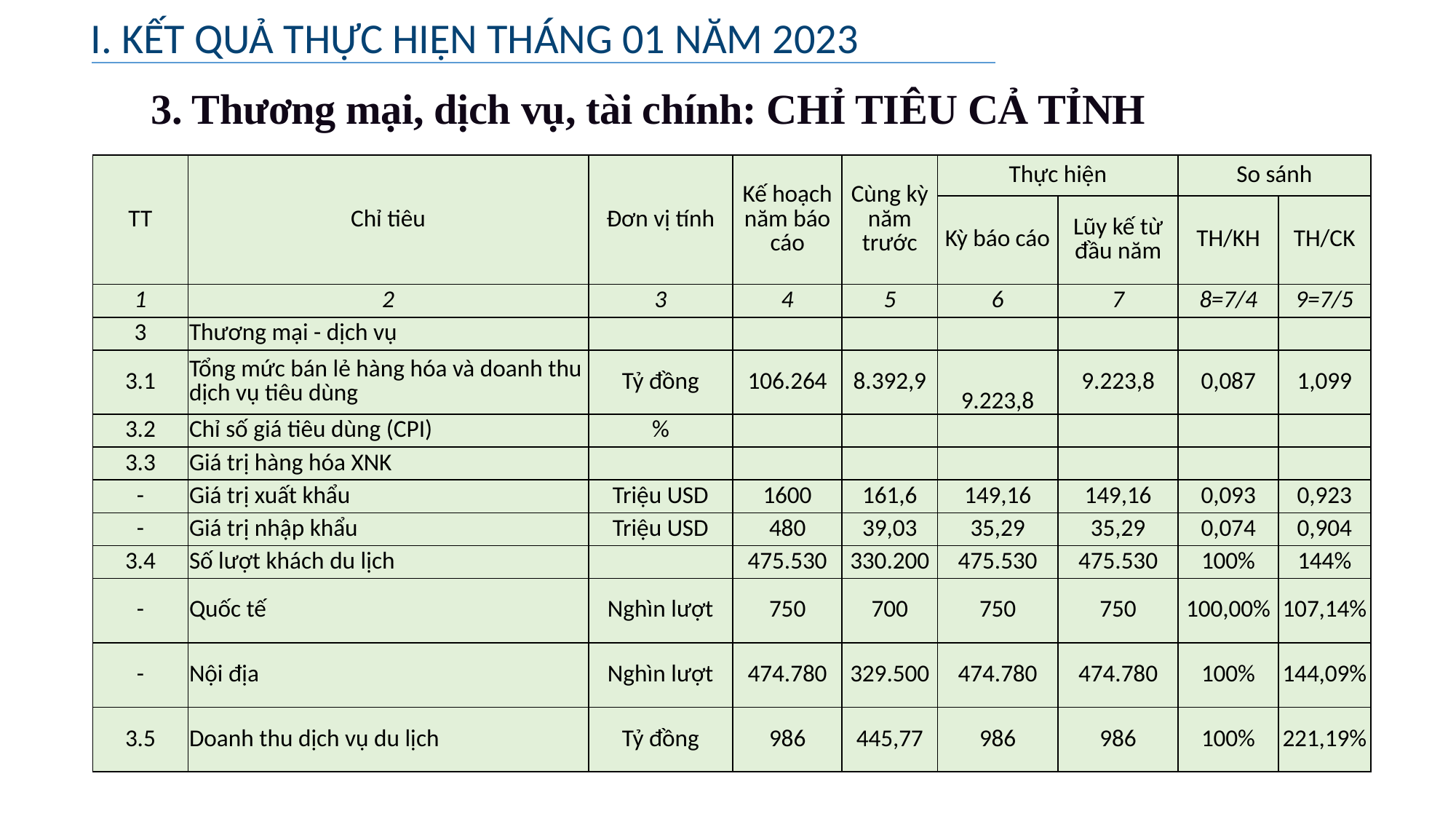

I. KẾT QUẢ THỰC HIỆN THÁNG 01 NĂM 2023

3. Thương mại, dịch vụ, tài chính: CHỈ TIÊU CẢ TỈNH
| TT | Chỉ tiêu | Đơn vị tính | Kế hoạch năm báo cáo | Cùng kỳ năm trước | Thực hiện |  | So sánh |  |
| --- | --- | --- | --- | --- | --- | --- | --- | --- |
|  |  |  |  |  | Kỳ báo cáo | Lũy kế từ đầu năm | TH/KH | TH/CK |
| 1 | 2 | 3 | 4 | 5 | 6 | 7 | 8=7/4 | 9=7/5 |
| 3 | Thương mại - dịch vụ |  |  |  |  |  |  |  |
| 3.1 | Tổng mức bán lẻ hàng hóa và doanh thu dịch vụ tiêu dùng | Tỷ đồng | 106.264 | 8.392,9 | 9.223,8 | 9.223,8 | 0,087 | 1,099 |
| 3.2 | Chỉ số giá tiêu dùng (CPI) | % |  |  |  |  |  |  |
| 3.3 | Giá trị hàng hóa XNK |  |  |  |  |  |  |  |
| - | Giá trị xuất khẩu | Triệu USD | 1600 | 161,6 | 149,16 | 149,16 | 0,093 | 0,923 |
| - | Giá trị nhập khẩu | Triệu USD | 480 | 39,03 | 35,29 | 35,29 | 0,074 | 0,904 |
| 3.4 | Số lượt khách du lịch |  | 475.530 | 330.200 | 475.530 | 475.530 | 100% | 144% |
| - | Quốc tế | Nghìn lượt | 750 | 700 | 750 | 750 | 100,00% | 107,14% |
| - | Nội địa | Nghìn lượt | 474.780 | 329.500 | 474.780 | 474.780 | 100% | 144,09% |
| 3.5 | Doanh thu dịch vụ du lịch | Tỷ đồng | 986 | 445,77 | 986 | 986 | 100% | 221,19% |